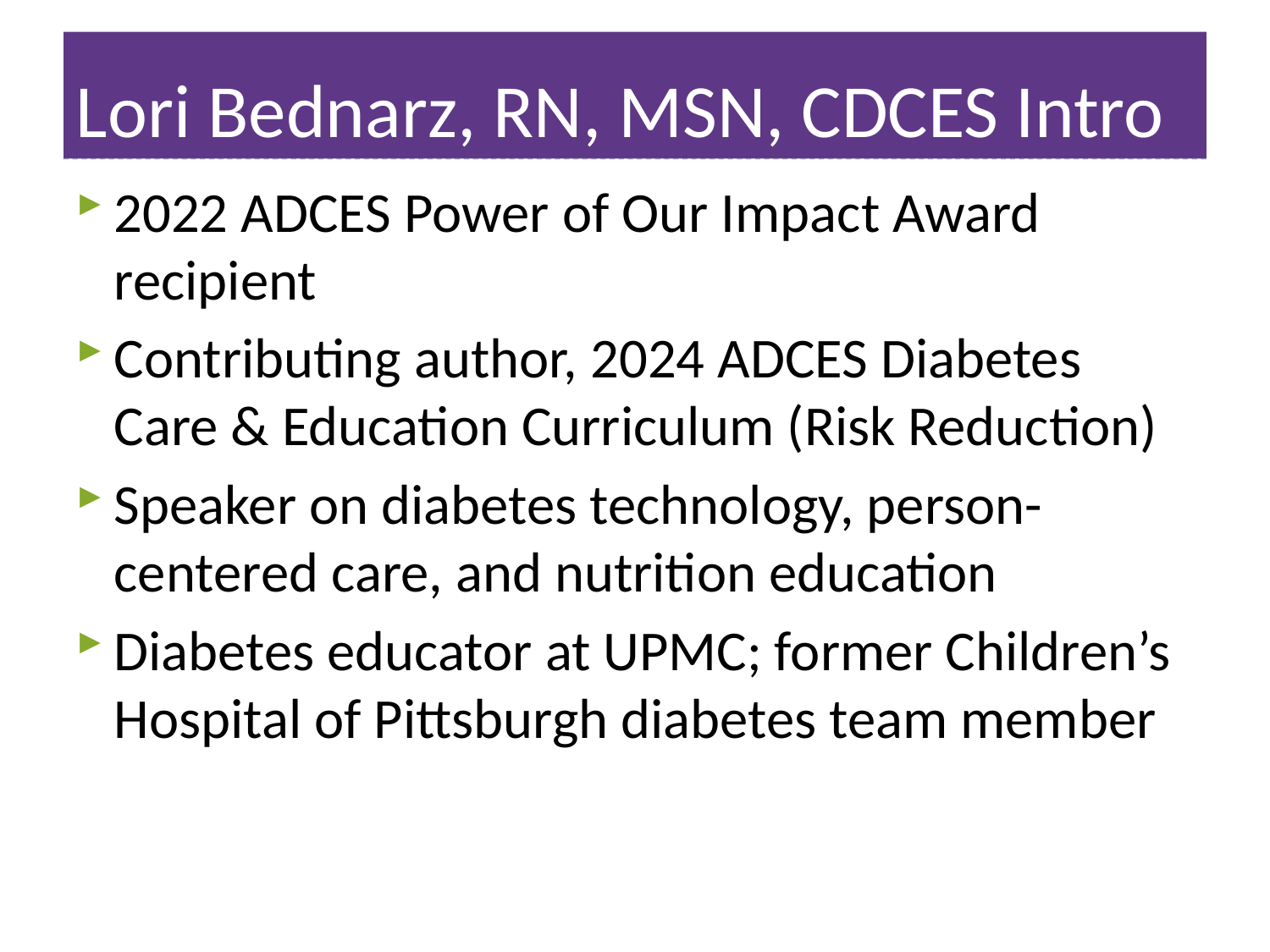

# Lori Bednarz, RN, MSN, CDCES Intro
2022 ADCES Power of Our Impact Award recipient
Contributing author, 2024 ADCES Diabetes Care & Education Curriculum (Risk Reduction)
Speaker on diabetes technology, person-centered care, and nutrition education
Diabetes educator at UPMC; former Children’s Hospital of Pittsburgh diabetes team member